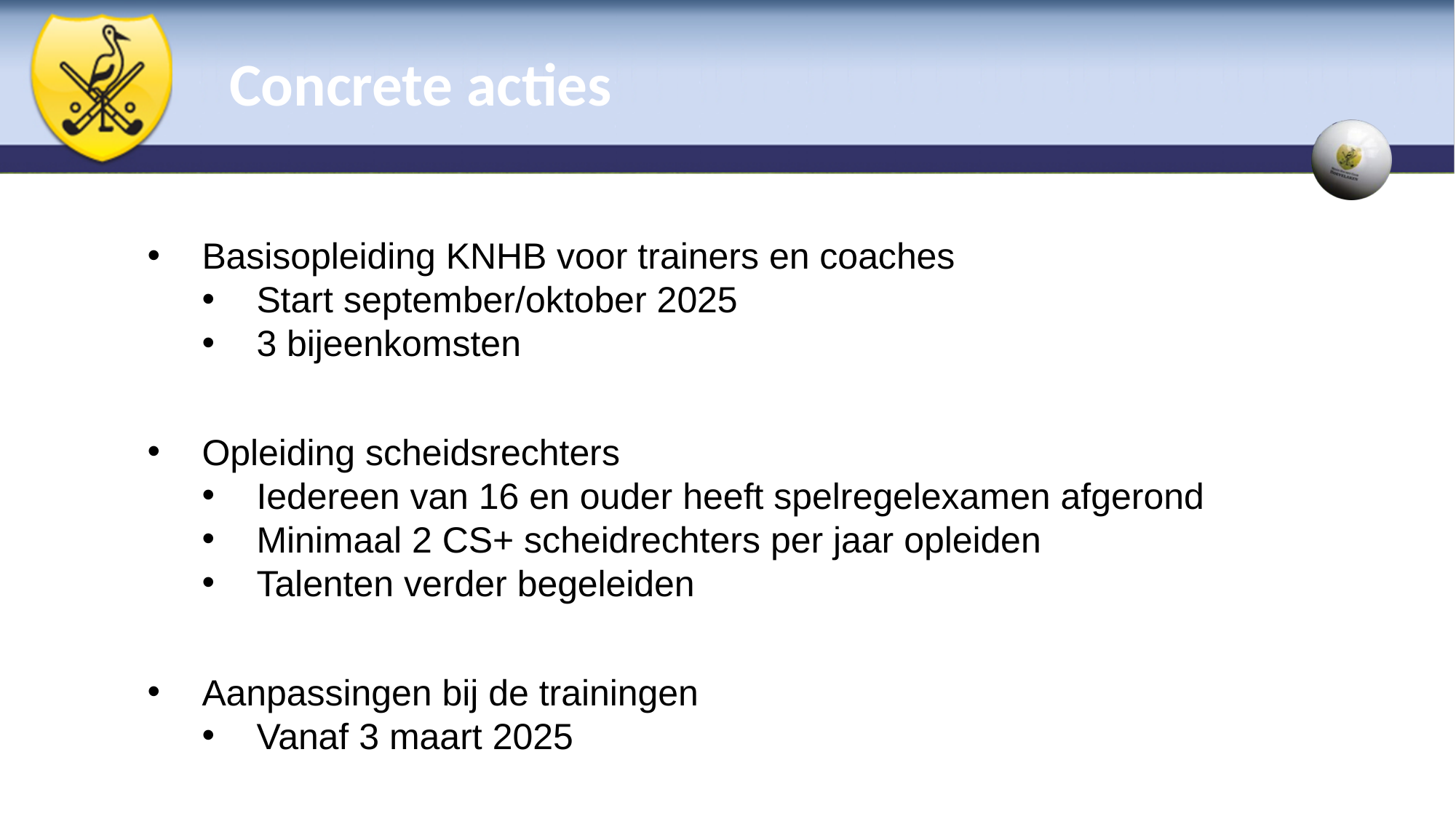

# Concrete acties
Basisopleiding KNHB voor trainers en coaches
Start september/oktober 2025
3 bijeenkomsten

Opleiding scheidsrechters
Iedereen van 16 en ouder heeft spelregelexamen afgerond
Minimaal 2 CS+ scheidrechters per jaar opleiden
Talenten verder begeleiden

Aanpassingen bij de trainingen
Vanaf 3 maart 2025